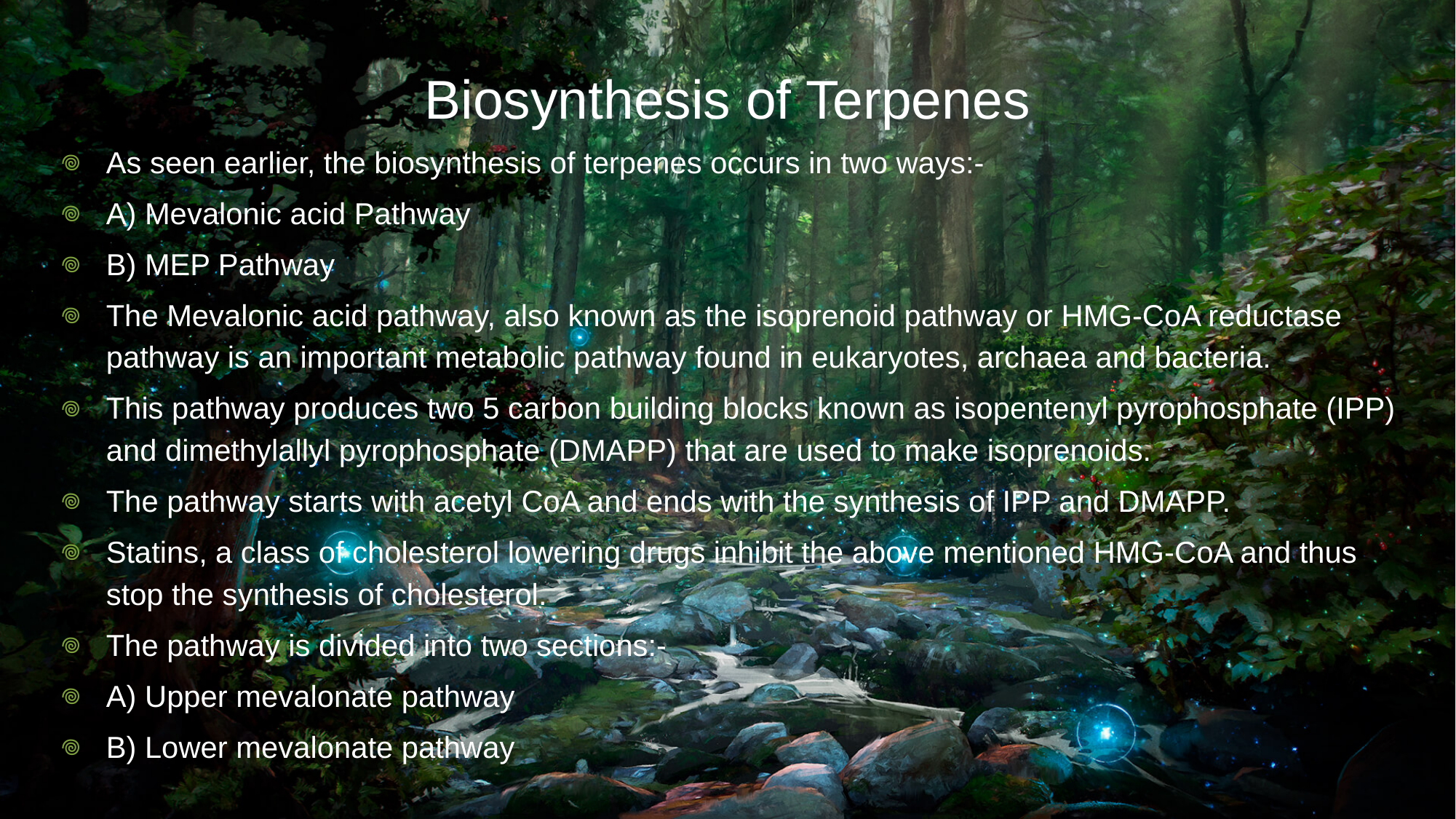

# Biosynthesis of Terpenes
As seen earlier, the biosynthesis of terpenes occurs in two ways:-
A) Mevalonic acid Pathway
B) MEP Pathway
The Mevalonic acid pathway, also known as the isoprenoid pathway or HMG-CoA reductase pathway is an important metabolic pathway found in eukaryotes, archaea and bacteria.
This pathway produces two 5 carbon building blocks known as isopentenyl pyrophosphate (IPP) and dimethylallyl pyrophosphate (DMAPP) that are used to make isoprenoids.
The pathway starts with acetyl CoA and ends with the synthesis of IPP and DMAPP.
Statins, a class of cholesterol lowering drugs inhibit the above mentioned HMG-CoA and thus stop the synthesis of cholesterol.
The pathway is divided into two sections:-
A) Upper mevalonate pathway
B) Lower mevalonate pathway
10